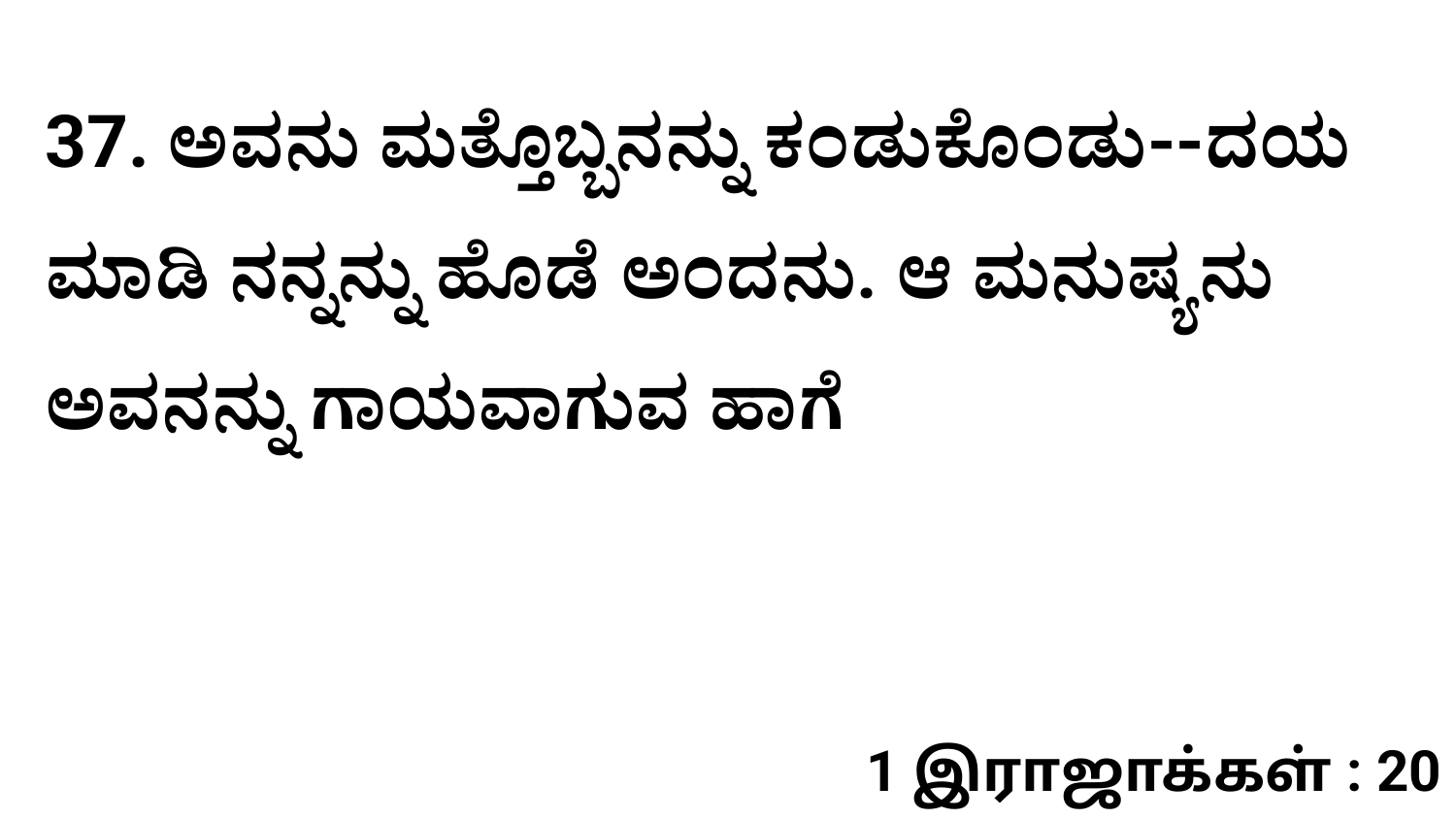

37. ಅವನು ಮತ್ತೊಬ್ಬನನ್ನು ಕಂಡುಕೊಂಡು--ದಯ ಮಾಡಿ ನನ್ನನ್ನು ಹೊಡೆ ಅಂದನು. ಆ ಮನುಷ್ಯನು ಅವನನ್ನು ಗಾಯವಾಗುವ ಹಾಗೆ
1 இராஜாக்கள் : 20